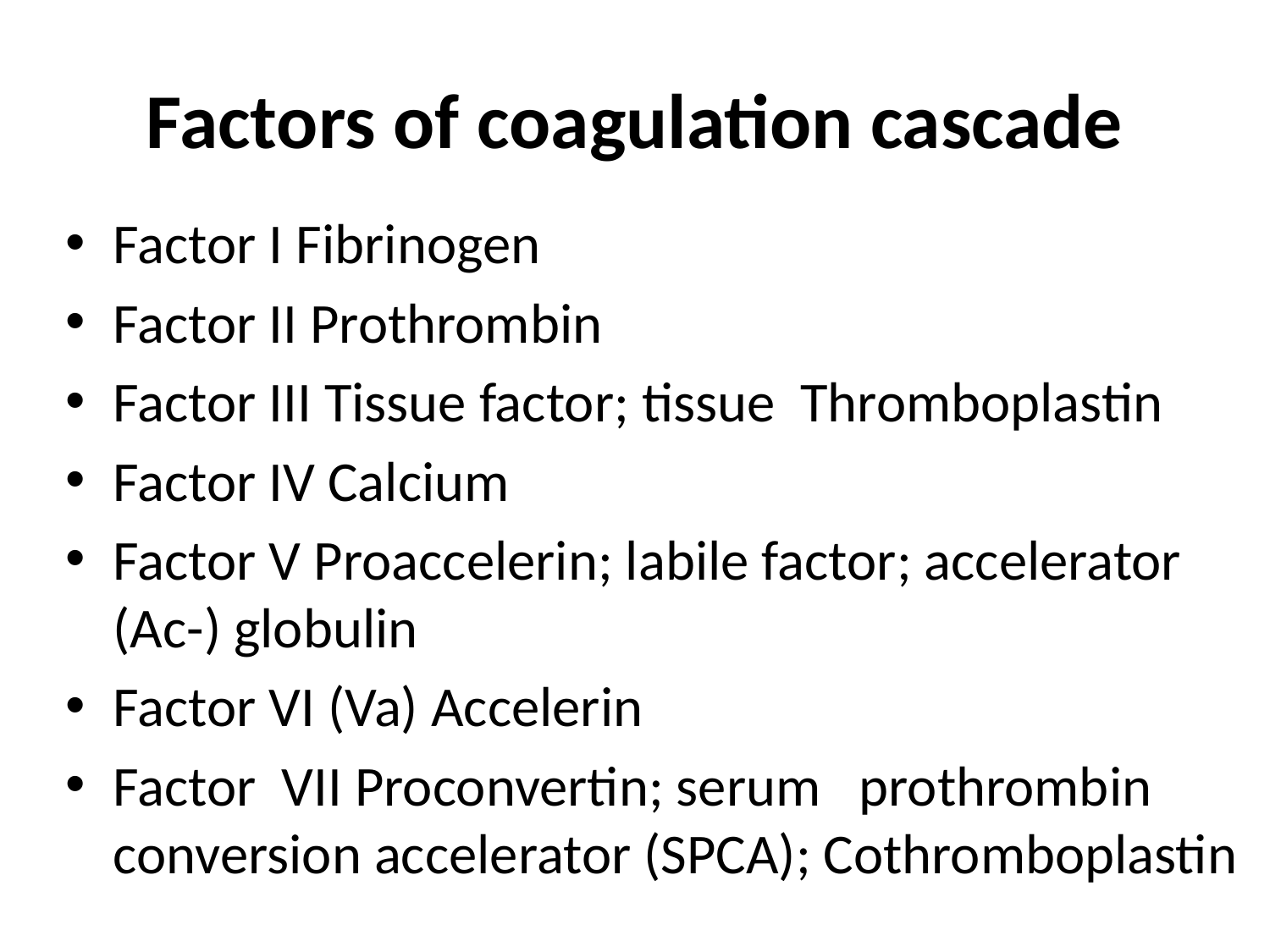

# Factors of coagulation cascade
Factor I Fibrinogen
Factor II Prothrombin
Factor III Tissue factor; tissue  Thromboplastin
Factor IV Calcium
Factor V Proaccelerin; labile factor; accelerator (Ac-) globulin
Factor VI (Va) Accelerin
Factor  VII Proconvertin; serum   prothrombin  conversion accelerator (SPCA); Cothromboplastin